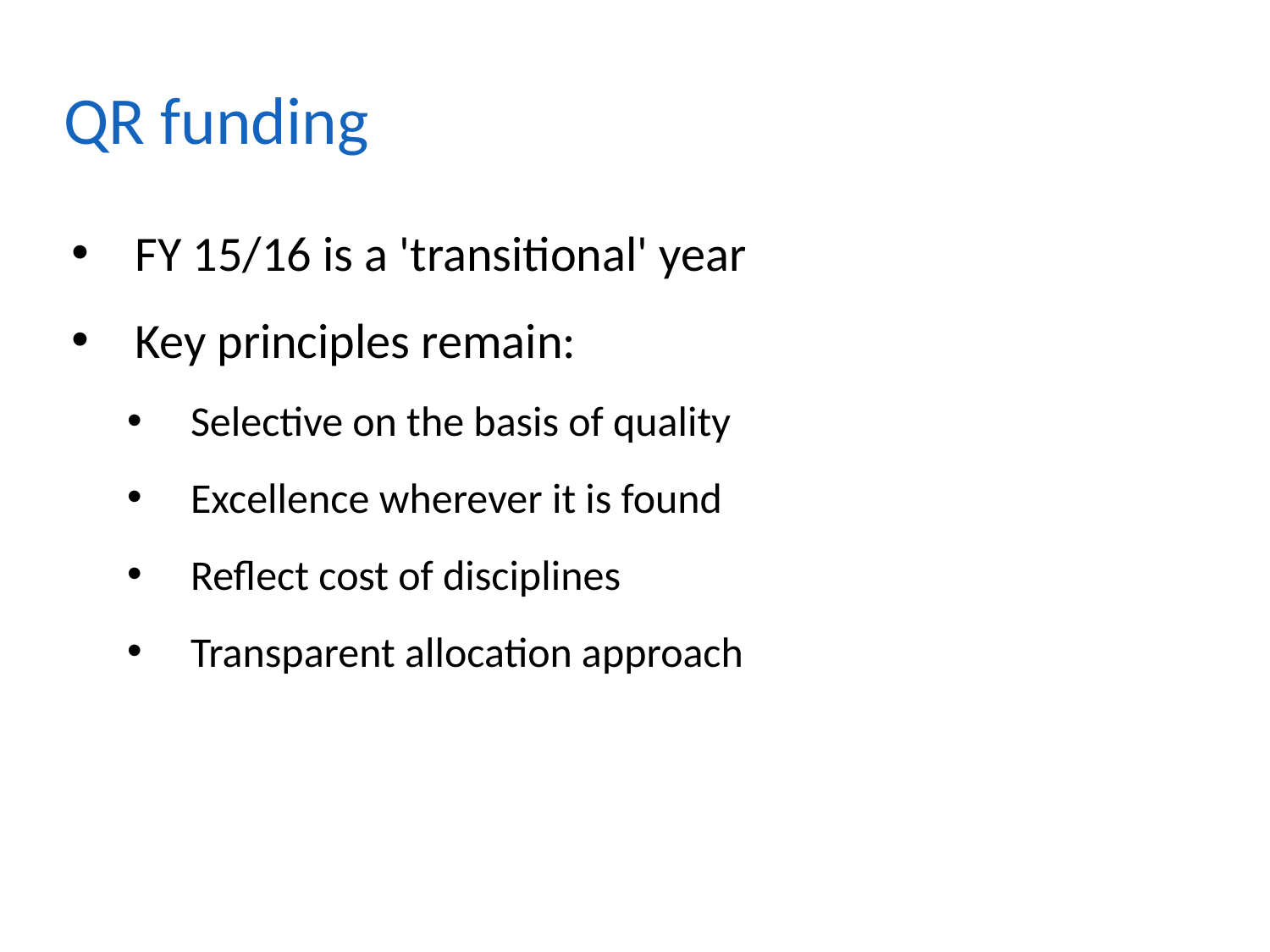

# QR funding
FY 15/16 is a 'transitional' year
Key principles remain:
Selective on the basis of quality
Excellence wherever it is found
Reflect cost of disciplines
Transparent allocation approach